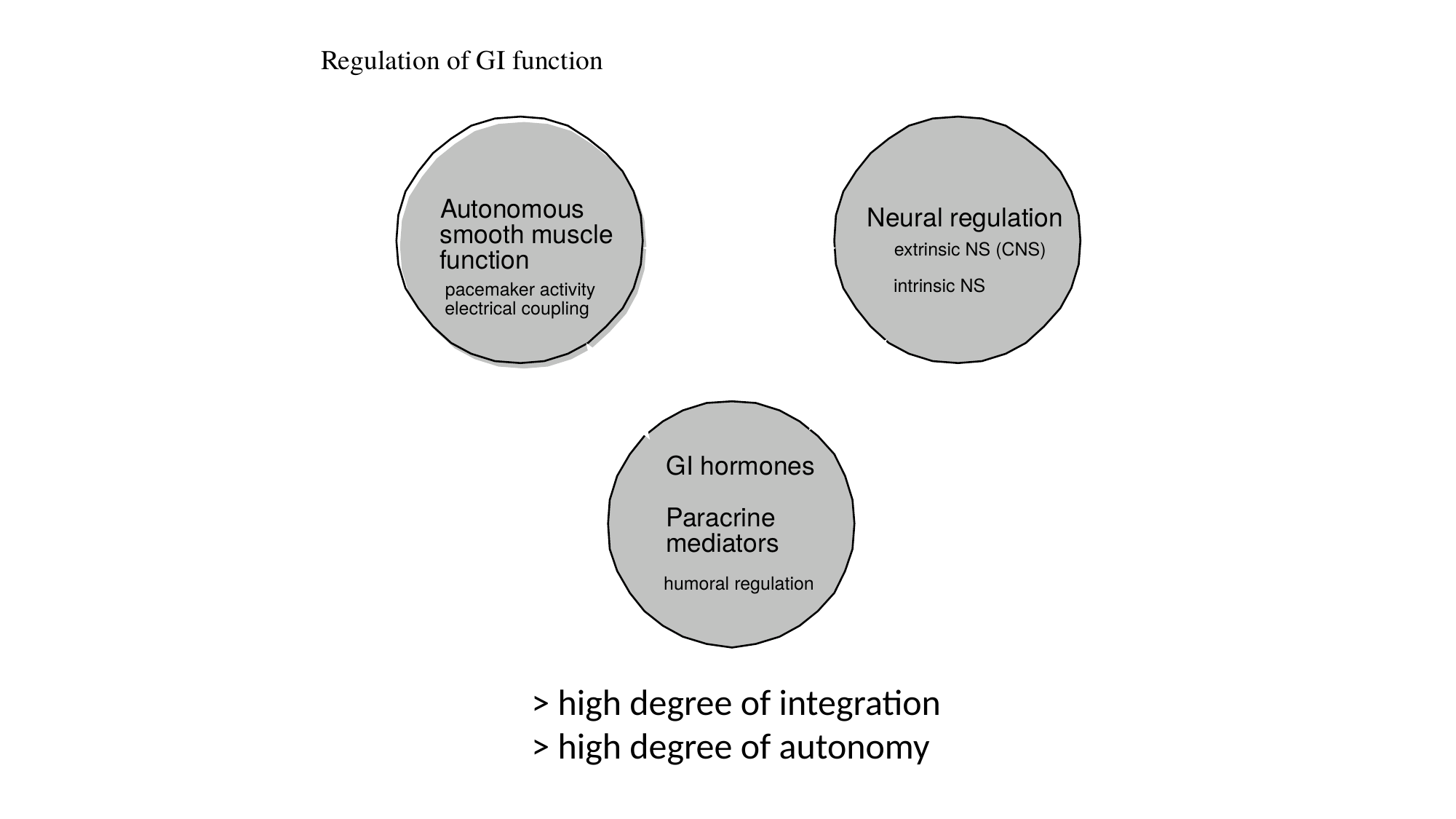

Regulation of GI function

Autonomous
Neural regulation
smooth muscle
extrinsic NS (CNS)

function

intrinsic NS
pacemaker activity
electrical coupling

GI hormones
Paracrine
mediators
humoral regulation
> high degree of integration
> high degree of autonomy